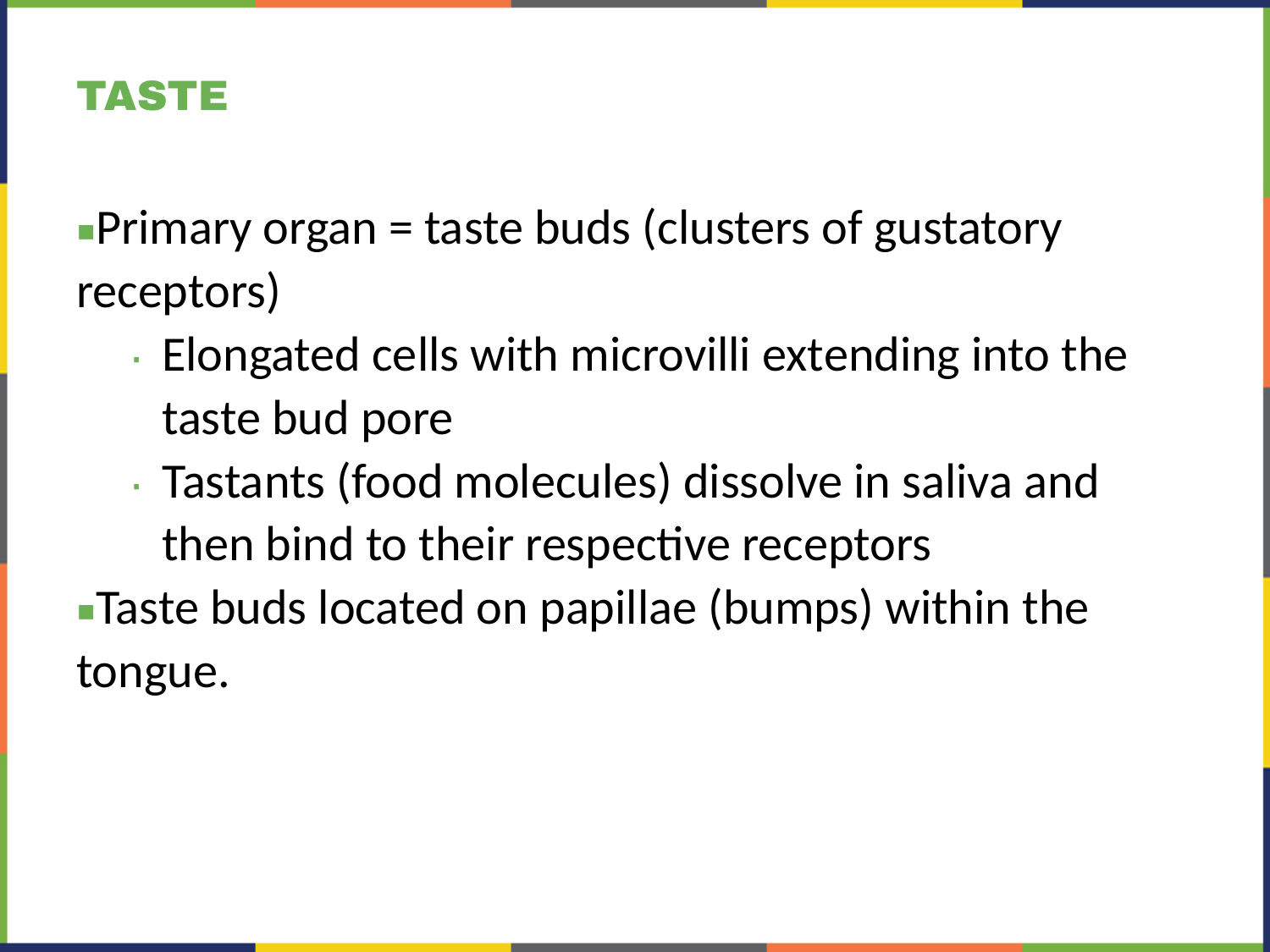

# TASTE
Primary organ = taste buds (clusters of gustatory receptors)
Elongated cells with microvilli extending into the taste bud pore
Tastants (food molecules) dissolve in saliva and then bind to their respective receptors
Taste buds located on papillae (bumps) within the tongue.